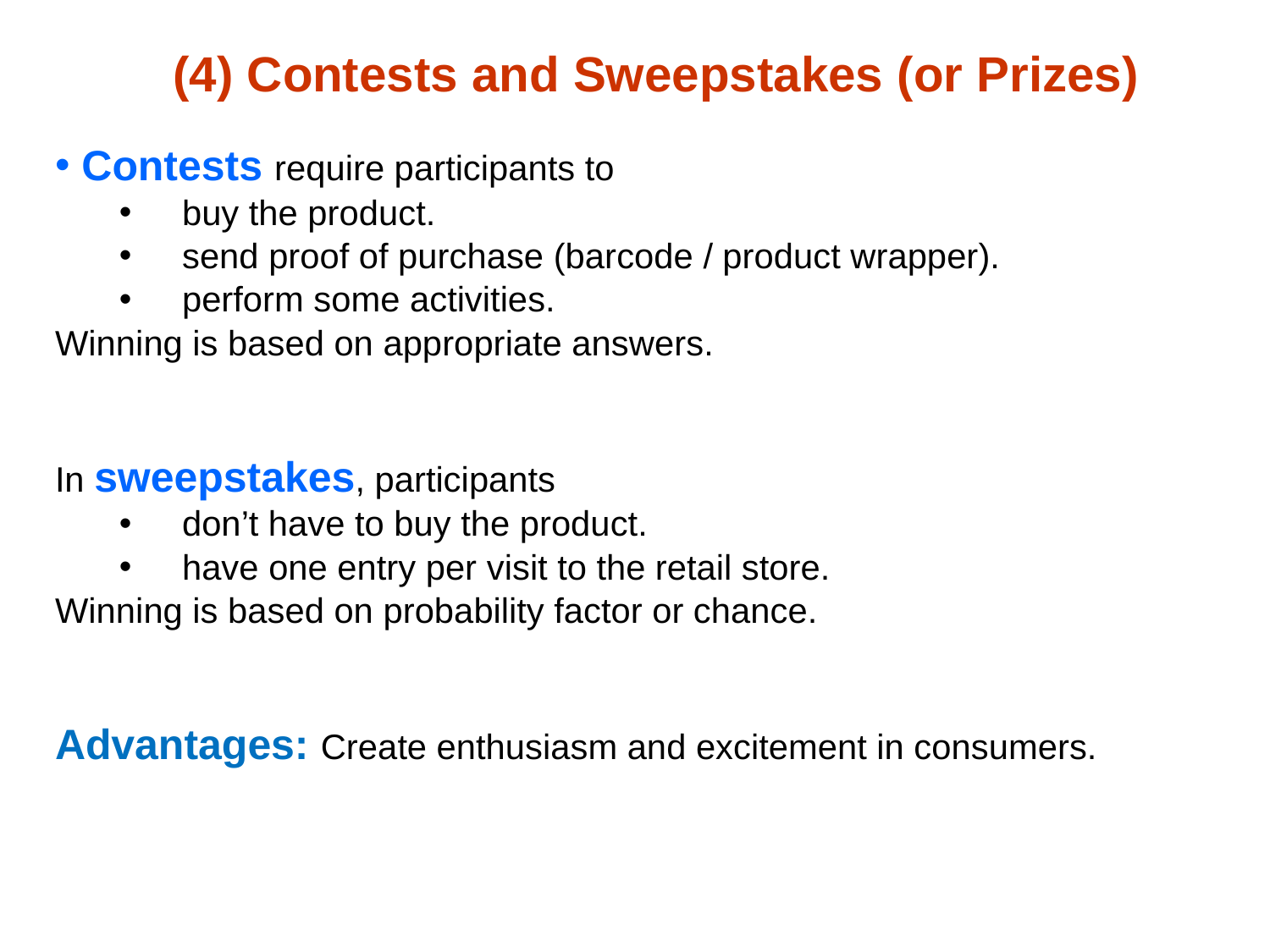

# (4) Contests and Sweepstakes (or Prizes)
 Contests require participants to
buy the product.
send proof of purchase (barcode / product wrapper).
perform some activities.
Winning is based on appropriate answers.

In sweepstakes, participants
don’t have to buy the product.
have one entry per visit to the retail store.
Winning is based on probability factor or chance.

Advantages: Create enthusiasm and excitement in consumers.